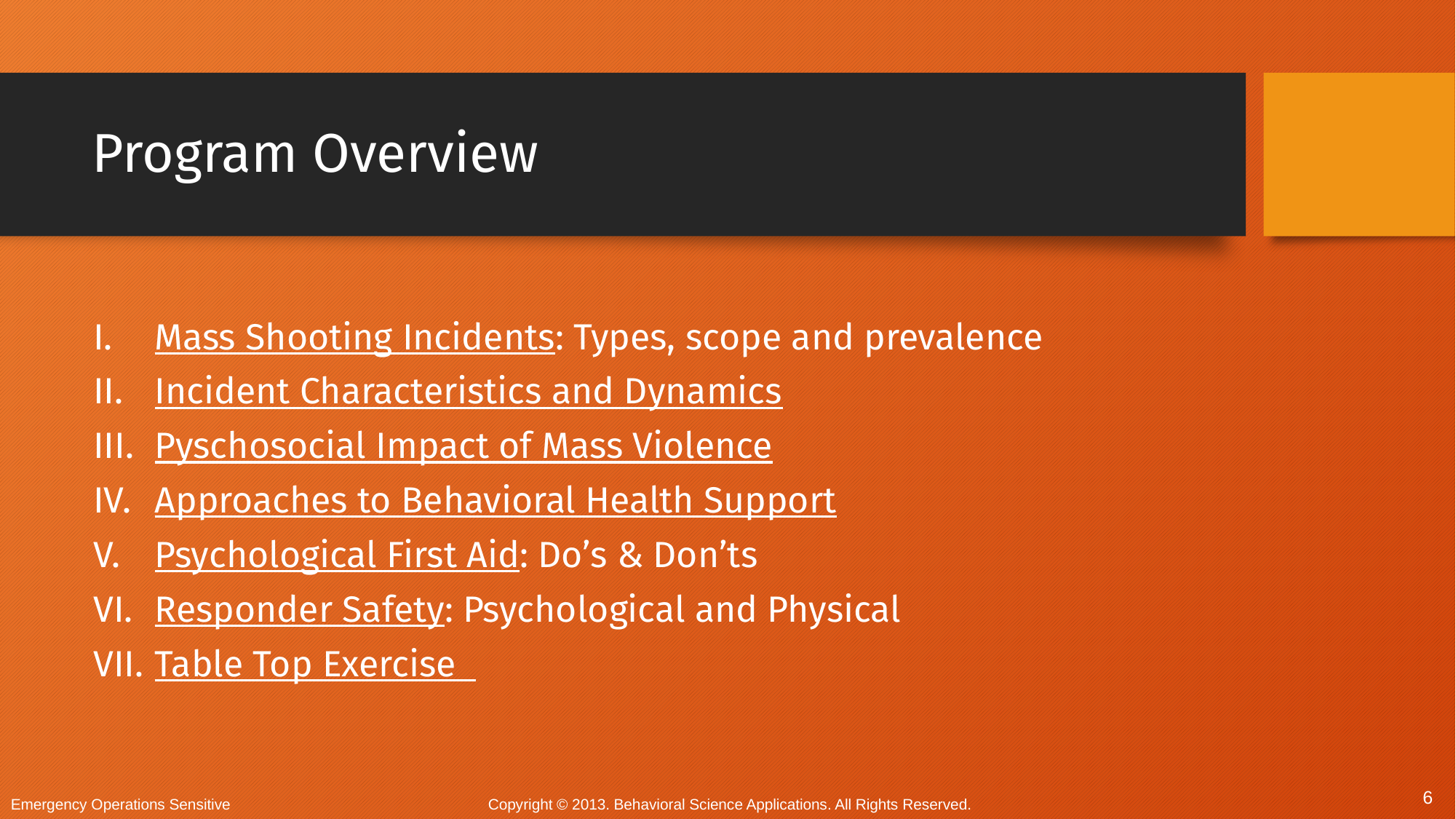

# Program Overview
Mass Shooting Incidents: Types, scope and prevalence
Incident Characteristics and Dynamics
Pyschosocial Impact of Mass Violence
Approaches to Behavioral Health Support
Psychological First Aid: Do’s & Don’ts
Responder Safety: Psychological and Physical
Table Top Exercise
6